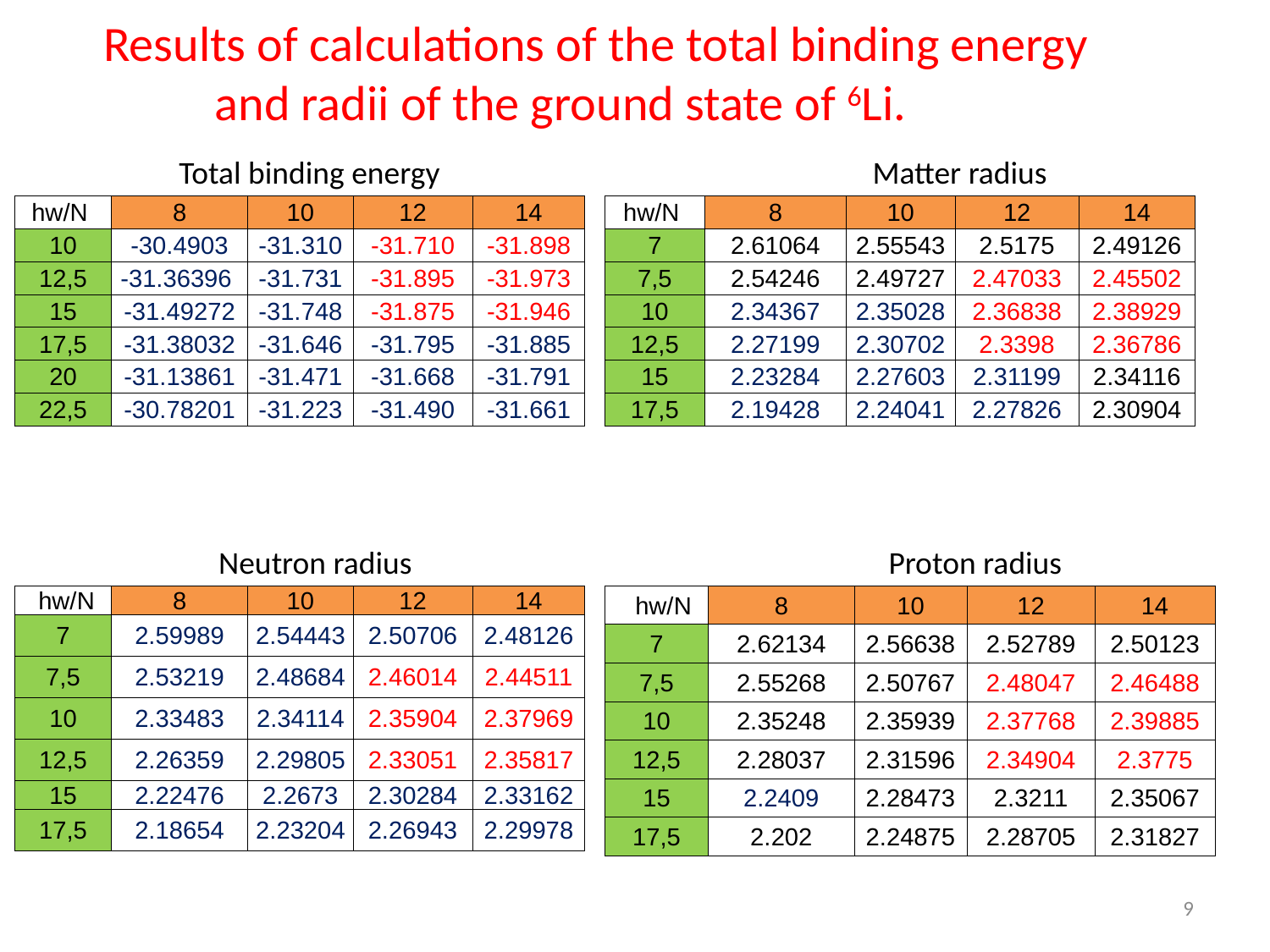

Results of calculations of the total binding energy and radii of the ground state of 6Li.
Total binding energy
Matter radius
| hw/N | 8 | 10 | 12 | 14 |
| --- | --- | --- | --- | --- |
| 10 | -30.4903 | -31.310 | -31.710 | -31.898 |
| 12,5 | -31.36396 | -31.731 | -31.895 | -31.973 |
| 15 | -31.49272 | -31.748 | -31.875 | -31.946 |
| 17,5 | -31.38032 | -31.646 | -31.795 | -31.885 |
| 20 | -31.13861 | -31.471 | -31.668 | -31.791 |
| 22,5 | -30.78201 | -31.223 | -31.490 | -31.661 |
| hw/N | 8 | 10 | 12 | 14 |
| --- | --- | --- | --- | --- |
| 7 | 2.61064 | 2.55543 | 2.5175 | 2.49126 |
| 7,5 | 2.54246 | 2.49727 | 2.47033 | 2.45502 |
| 10 | 2.34367 | 2.35028 | 2.36838 | 2.38929 |
| 12,5 | 2.27199 | 2.30702 | 2.3398 | 2.36786 |
| 15 | 2.23284 | 2.27603 | 2.31199 | 2.34116 |
| 17,5 | 2.19428 | 2.24041 | 2.27826 | 2.30904 |
Neutron radius
Proton radius
| hw/N | 8 | 10 | 12 | 14 |
| --- | --- | --- | --- | --- |
| 7 | 2.59989 | 2.54443 | 2.50706 | 2.48126 |
| 7,5 | 2.53219 | 2.48684 | 2.46014 | 2.44511 |
| 10 | 2.33483 | 2.34114 | 2.35904 | 2.37969 |
| 12,5 | 2.26359 | 2.29805 | 2.33051 | 2.35817 |
| 15 | 2.22476 | 2.2673 | 2.30284 | 2.33162 |
| 17,5 | 2.18654 | 2.23204 | 2.26943 | 2.29978 |
| hw/N | 8 | 10 | 12 | 14 |
| --- | --- | --- | --- | --- |
| 7 | 2.62134 | 2.56638 | 2.52789 | 2.50123 |
| 7,5 | 2.55268 | 2.50767 | 2.48047 | 2.46488 |
| 10 | 2.35248 | 2.35939 | 2.37768 | 2.39885 |
| 12,5 | 2.28037 | 2.31596 | 2.34904 | 2.3775 |
| 15 | 2.2409 | 2.28473 | 2.3211 | 2.35067 |
| 17,5 | 2.202 | 2.24875 | 2.28705 | 2.31827 |
9